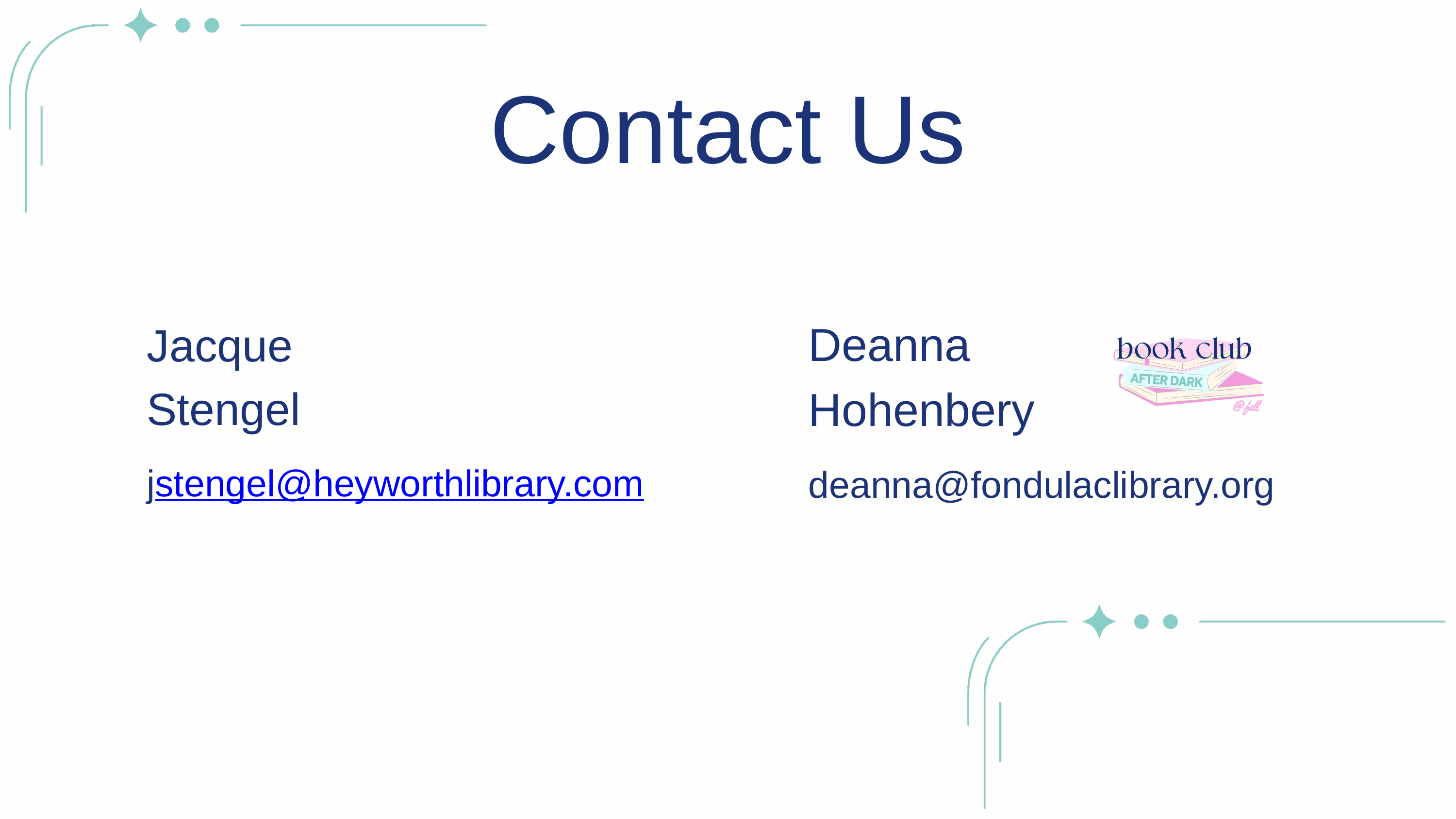

Contact Us

Deanna Hohenbery
Jacque
Stengel
jstengel@heyworthlibrary.com

deanna@fondulaclibrary.org